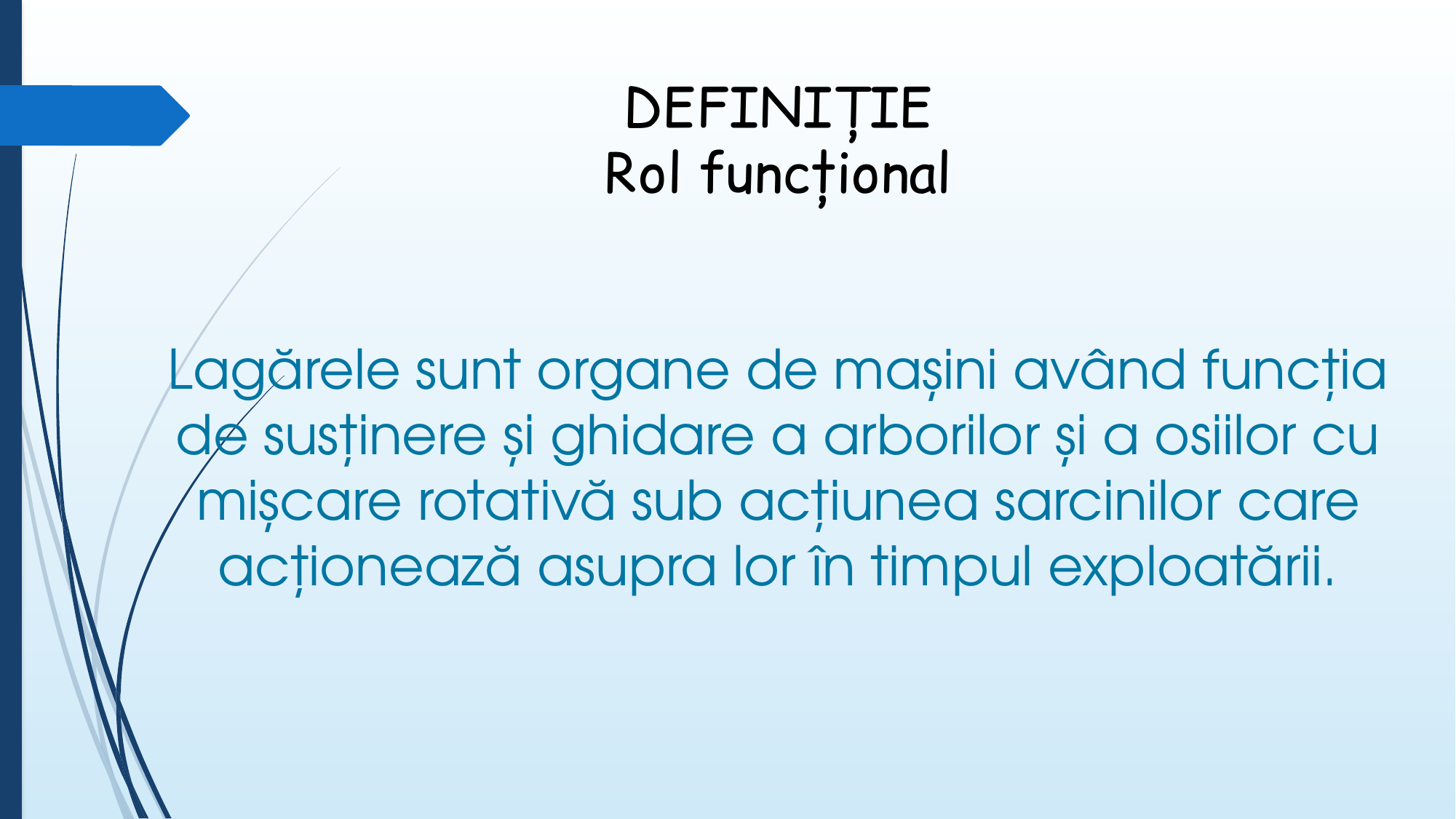

# DEFINIȚIE Rol funcţional Lagărele sunt organe de maşini având funcţia de susţinere şi ghidare a arborilor şi a osiilor cu mişcare rotativă sub acţiunea sarcinilor care acționează asupra lor în timpul exploatării.